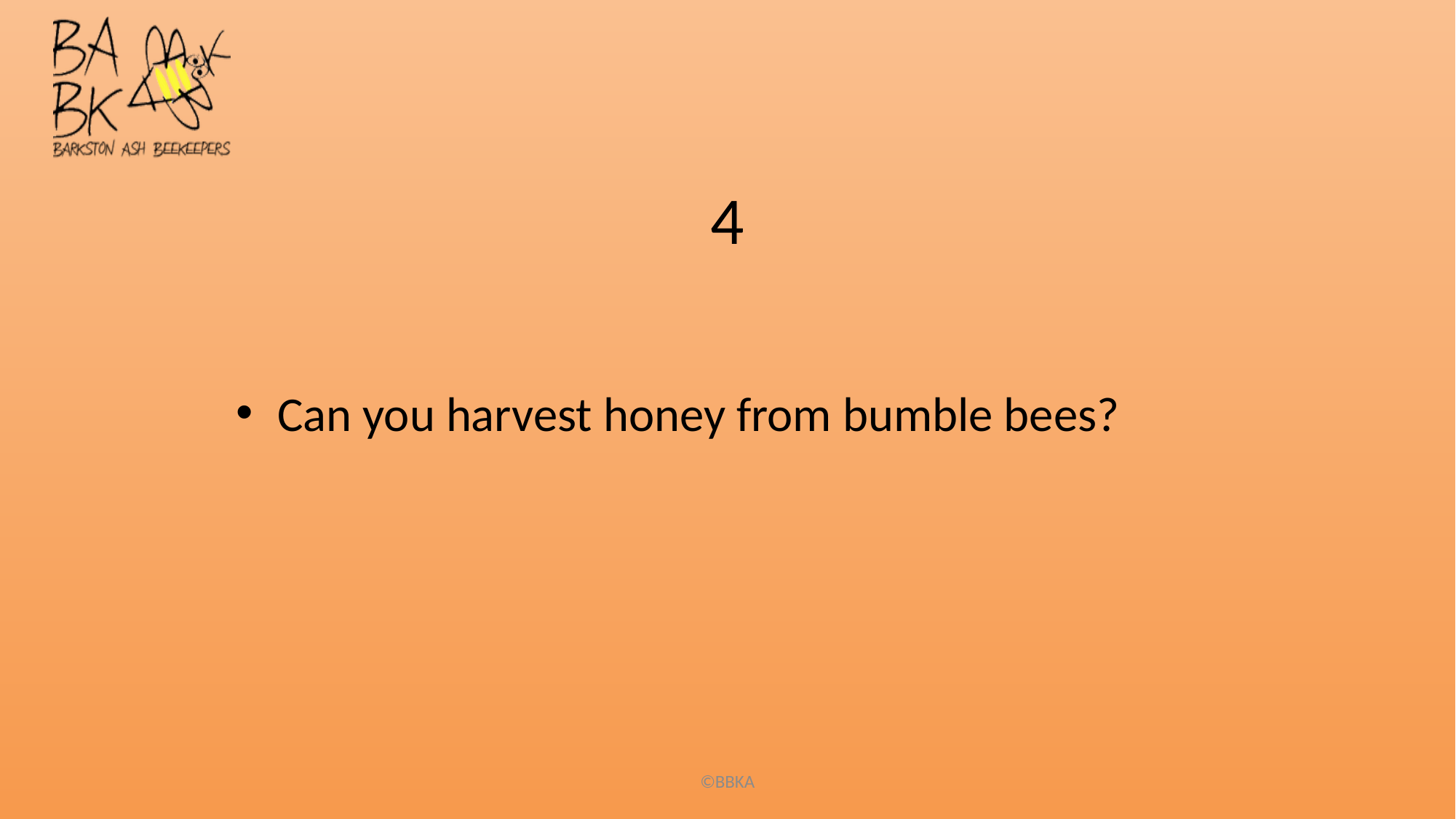

# 4
Can you harvest honey from bumble bees?
©BBKA